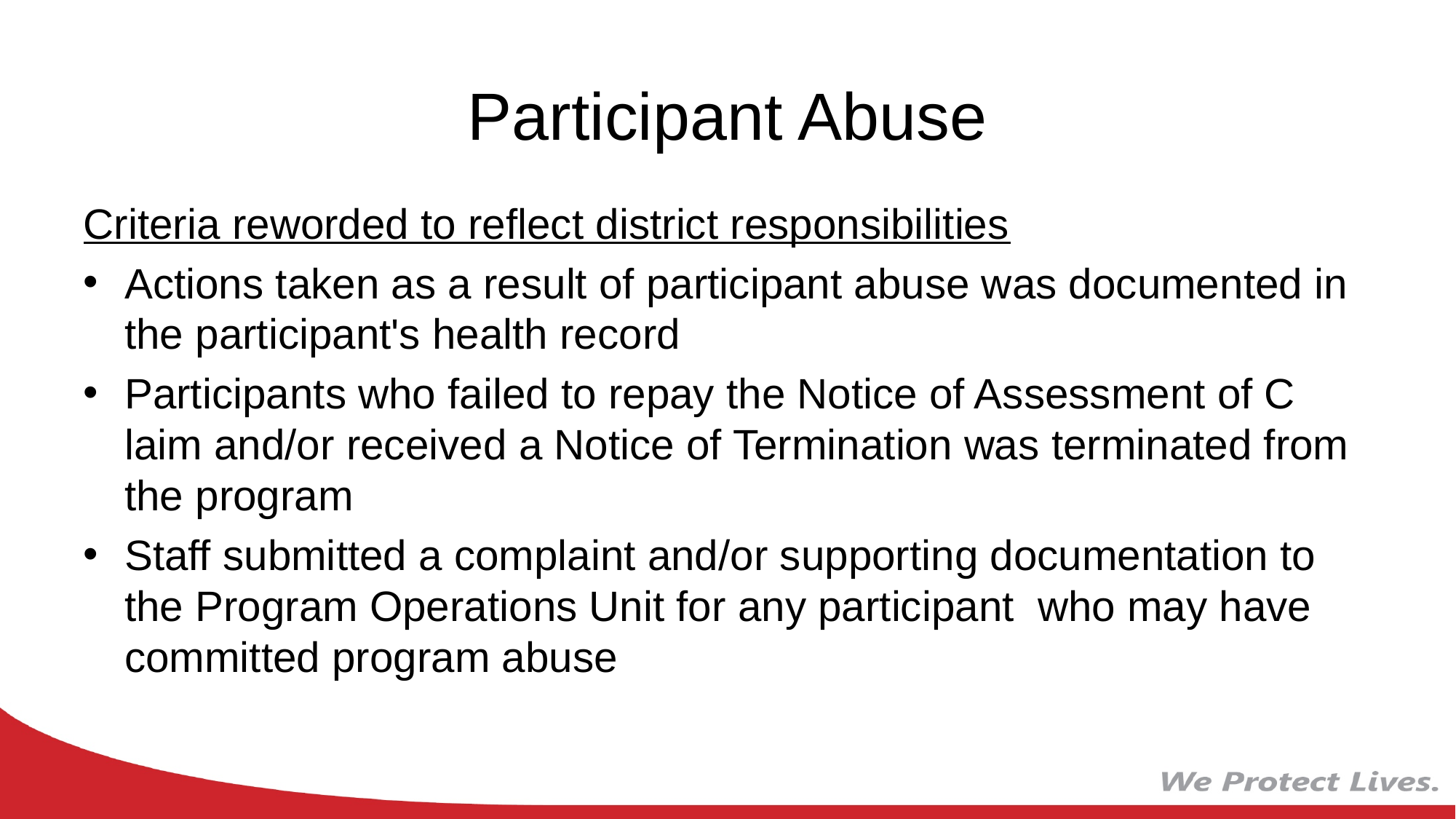

# Participant Abuse
Criteria reworded to reflect district responsibilities
Actions taken as a result of participant abuse was documented in the participant's health record
Participants who failed to repay the Notice of Assessment of C	laim and/or received a Notice of Termination was terminated from the program
Staff submitted a complaint and/or supporting documentation to the Program Operations Unit for any participant  who may have committed program abuse